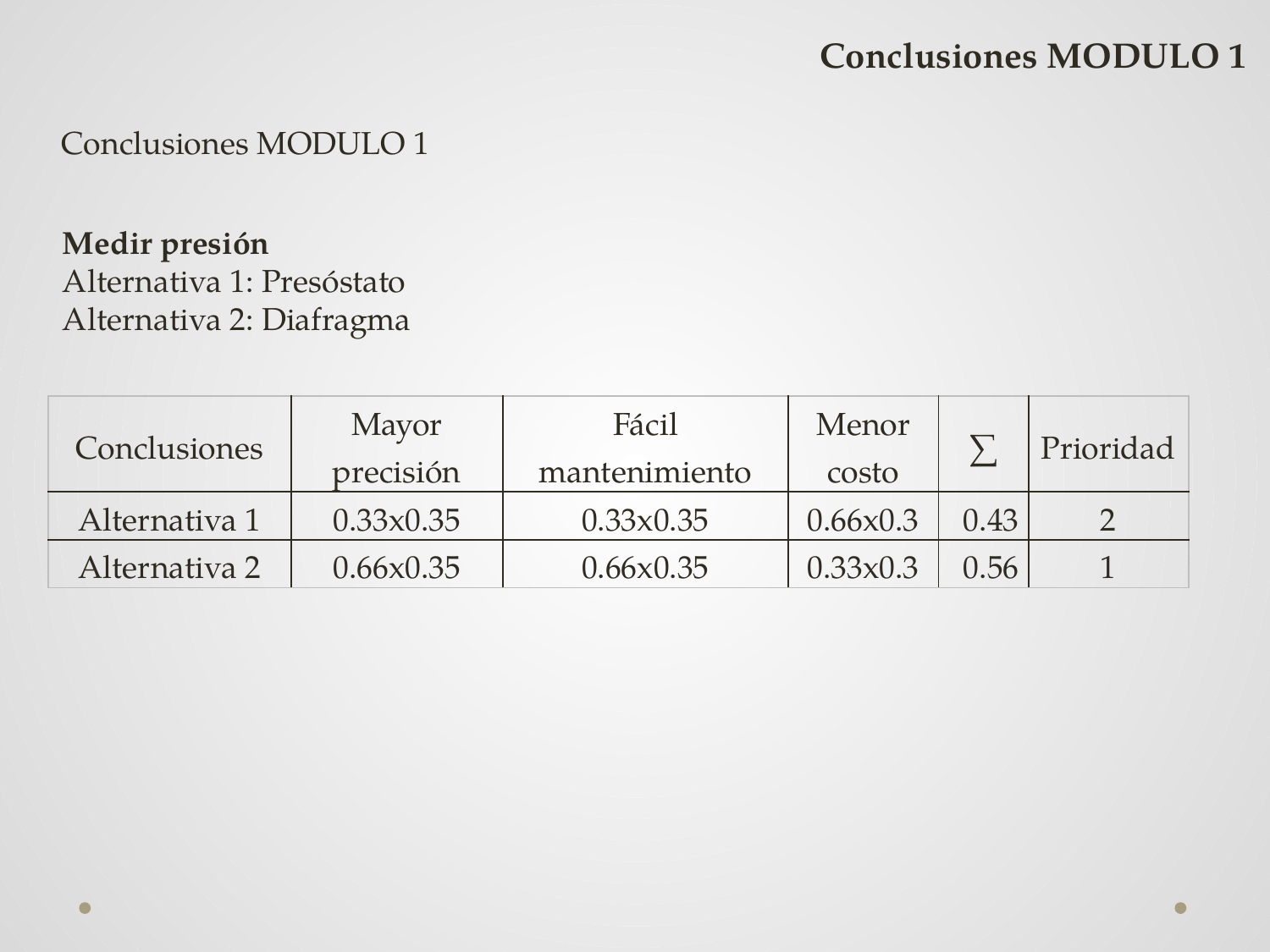

Conclusiones MODULO 1
Conclusiones MODULO 1
Medir presión
Alternativa 1: Presóstato
Alternativa 2: Diafragma
| Conclusiones | Mayor precisión | Fácil mantenimiento | Menor costo | ∑ | Prioridad |
| --- | --- | --- | --- | --- | --- |
| Alternativa 1 | 0.33x0.35 | 0.33x0.35 | 0.66x0.3 | 0.43 | 2 |
| Alternativa 2 | 0.66x0.35 | 0.66x0.35 | 0.33x0.3 | 0.56 | 1 |